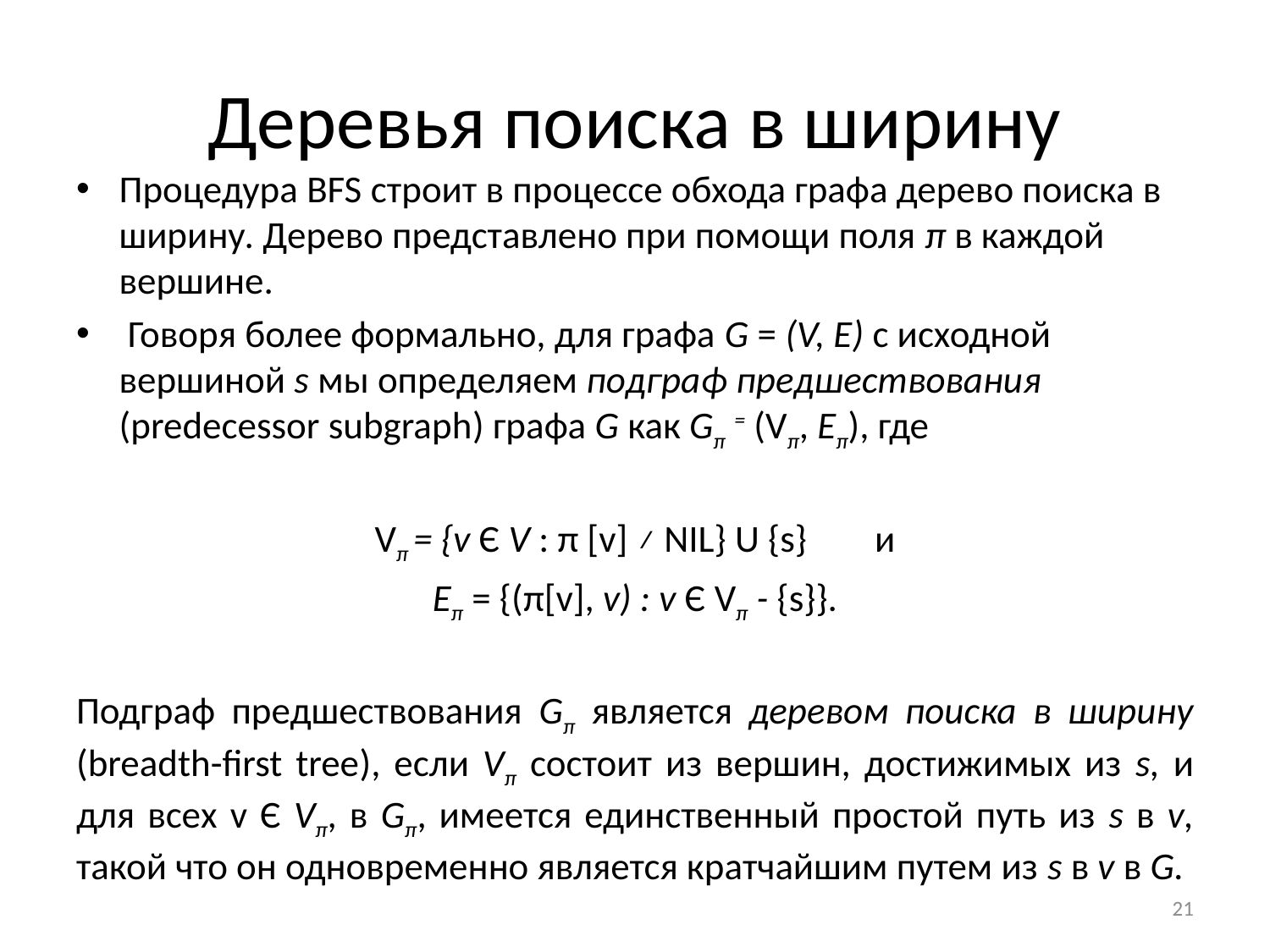

# Деревья поиска в ширину
Процедура BFS строит в процессе обхода графа дерево поиска в ширину. Дерево представлено при помощи поля π в каждой вершине.
 Говоря более формально, для графа G = (V, Е) с исходной вершиной s мы определяем подграф предшествования (predecessor subgraph) графа G как Gπ = (Vπ, Eπ), где

Vπ = {v Є V : π [v] ≠ NIL} U {s} 	и
Eπ = {(π[v], v) : v Є Vπ - {s}}.

Подграф предшествования Gπ является деревом поиска в ширину (breadth-first tree), если Vπ состоит из вершин, достижимых из s, и для всех v Є Vπ, в Gπ, имеется единственный простой путь из s в v, такой что он одновременно является кратчайшим путем из s в v в G.
21